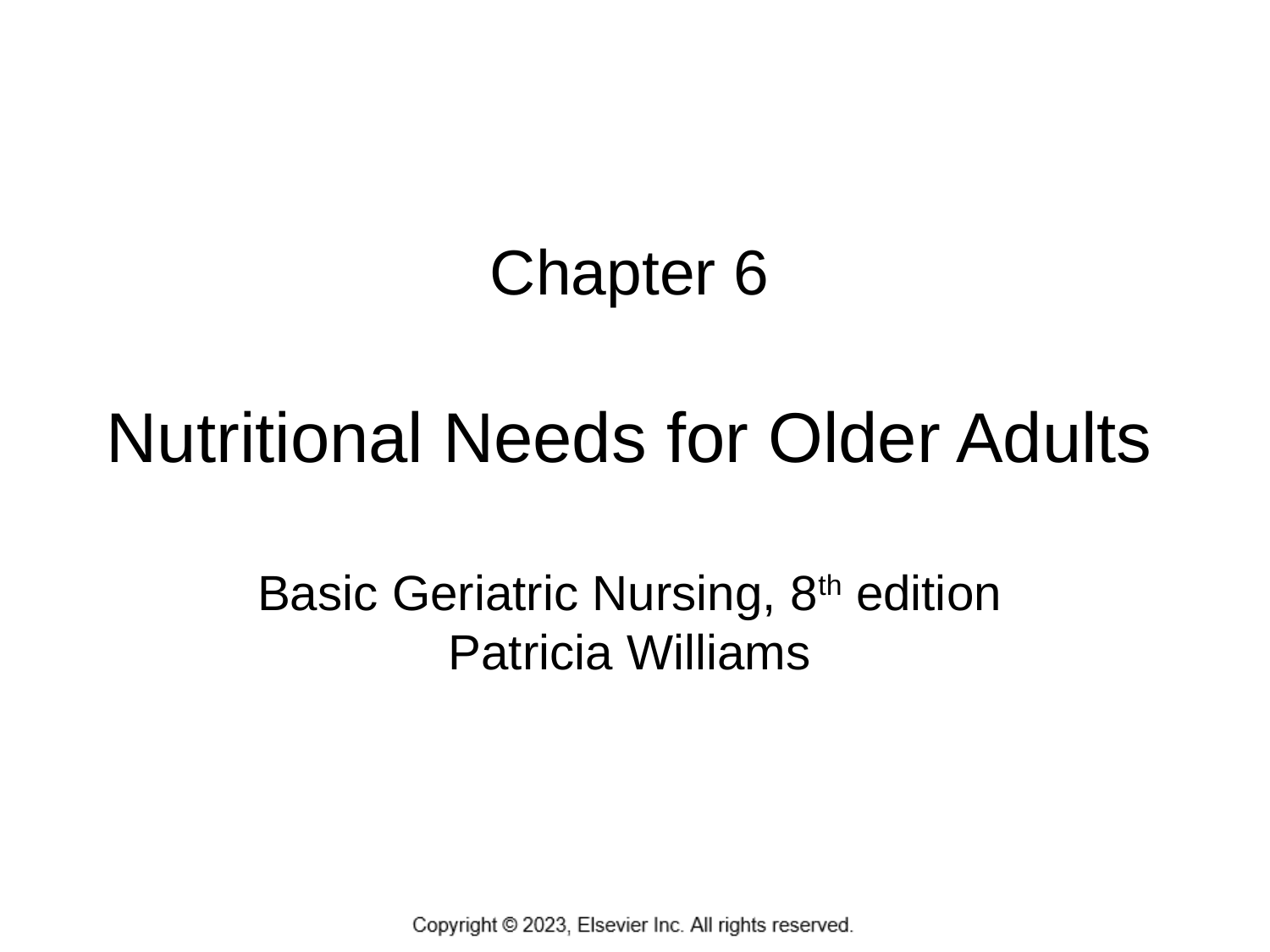

# Chapter 6 Nutritional Needs for Older Adults Basic Geriatric Nursing, 8th edition Patricia Williams